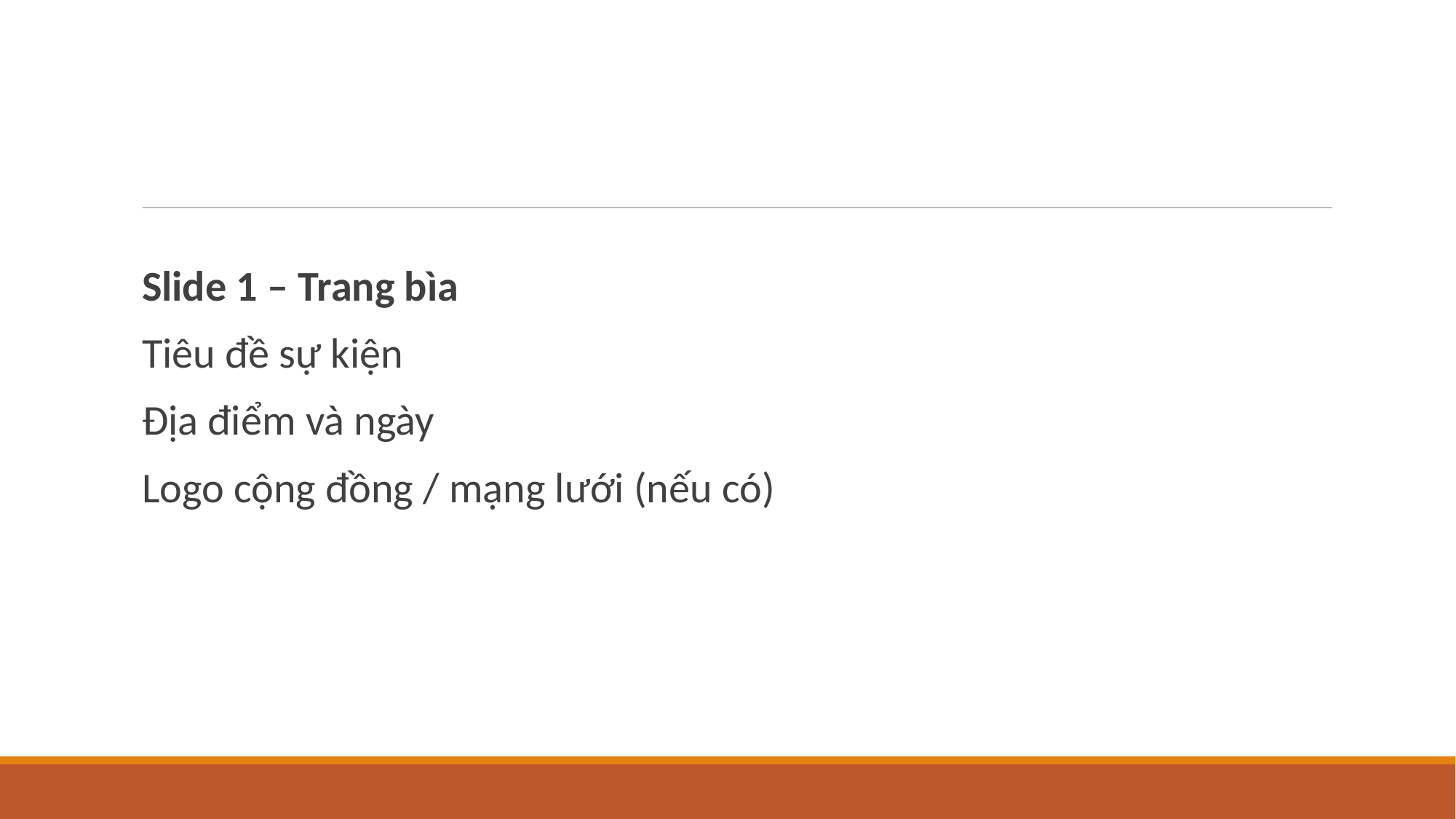

#
Slide 1 – Trang bìa
Tiêu đề sự kiện
Địa điểm và ngày
Logo cộng đồng / mạng lưới (nếu có)